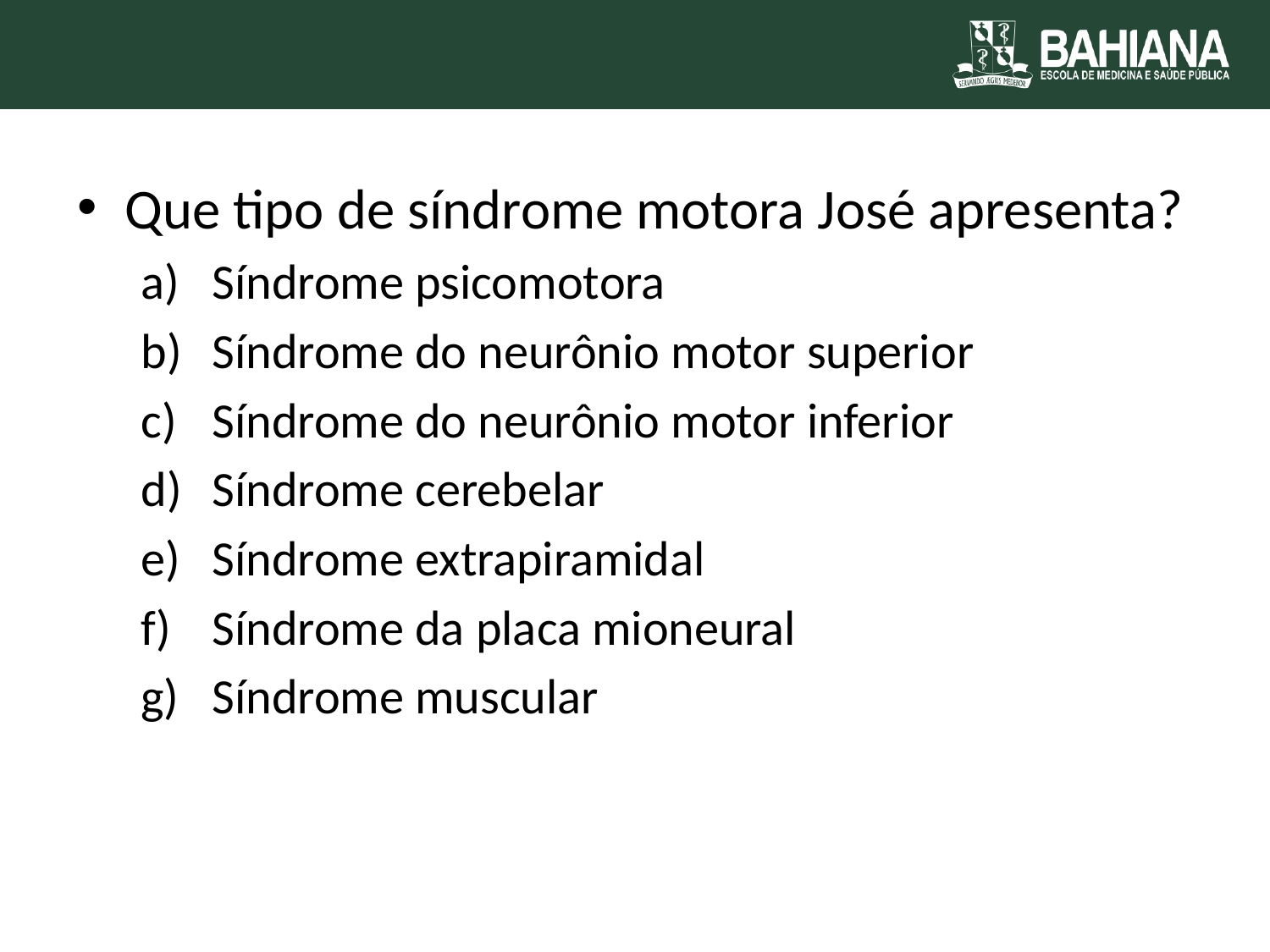

Que tipo de síndrome motora José apresenta?
Síndrome psicomotora
Síndrome do neurônio motor superior
Síndrome do neurônio motor inferior
Síndrome cerebelar
Síndrome extrapiramidal
Síndrome da placa mioneural
Síndrome muscular